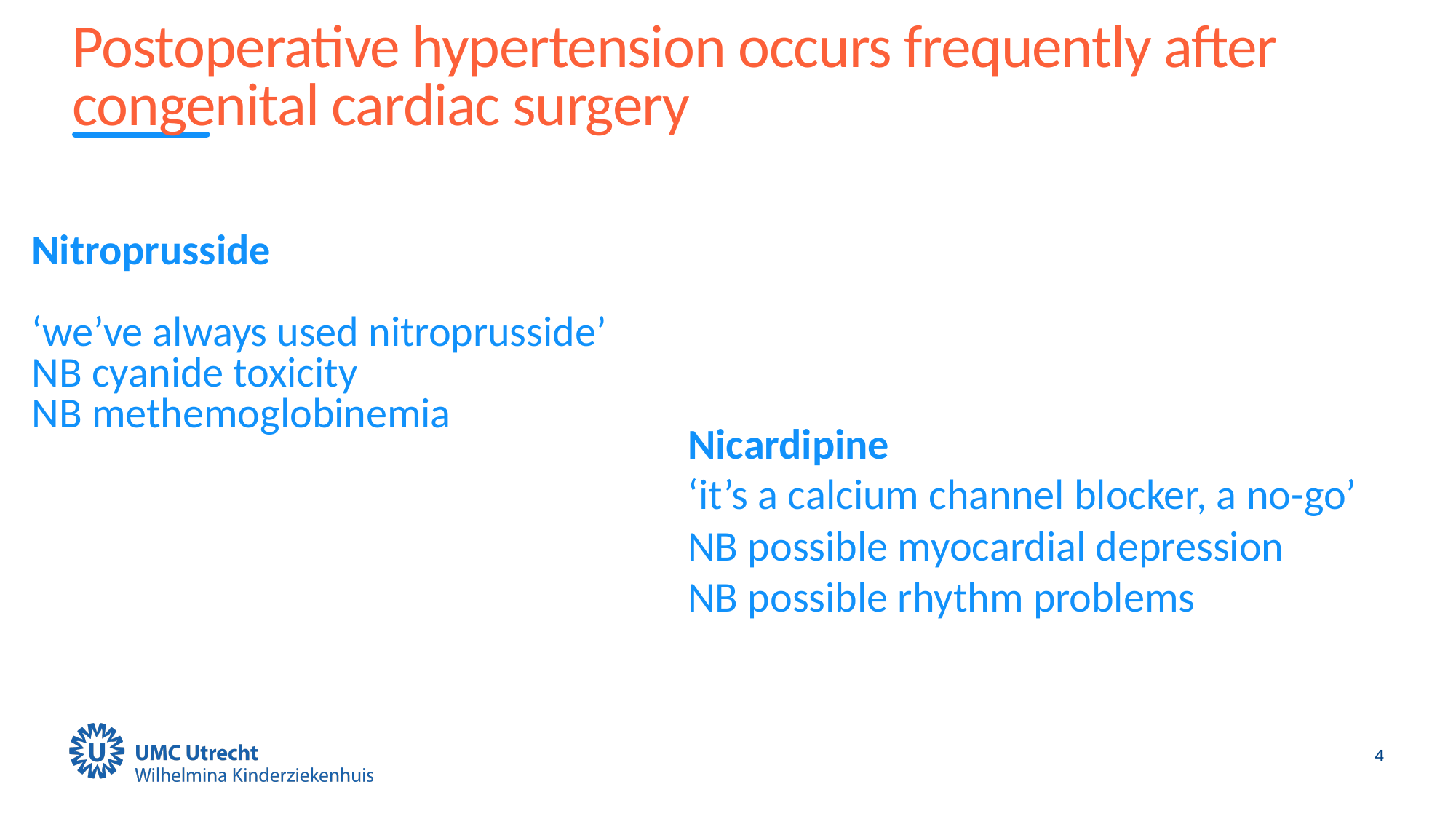

# Postoperative hypertension occurs frequently after congenital cardiac surgery

Nitroprusside

‘we’ve always used nitroprusside’
NB cyanide toxicity
NB methemoglobinemia

Nicardipine
‘it’s a calcium channel blocker, a no-go’
NB possible myocardial depression
NB possible rhythm problems
4